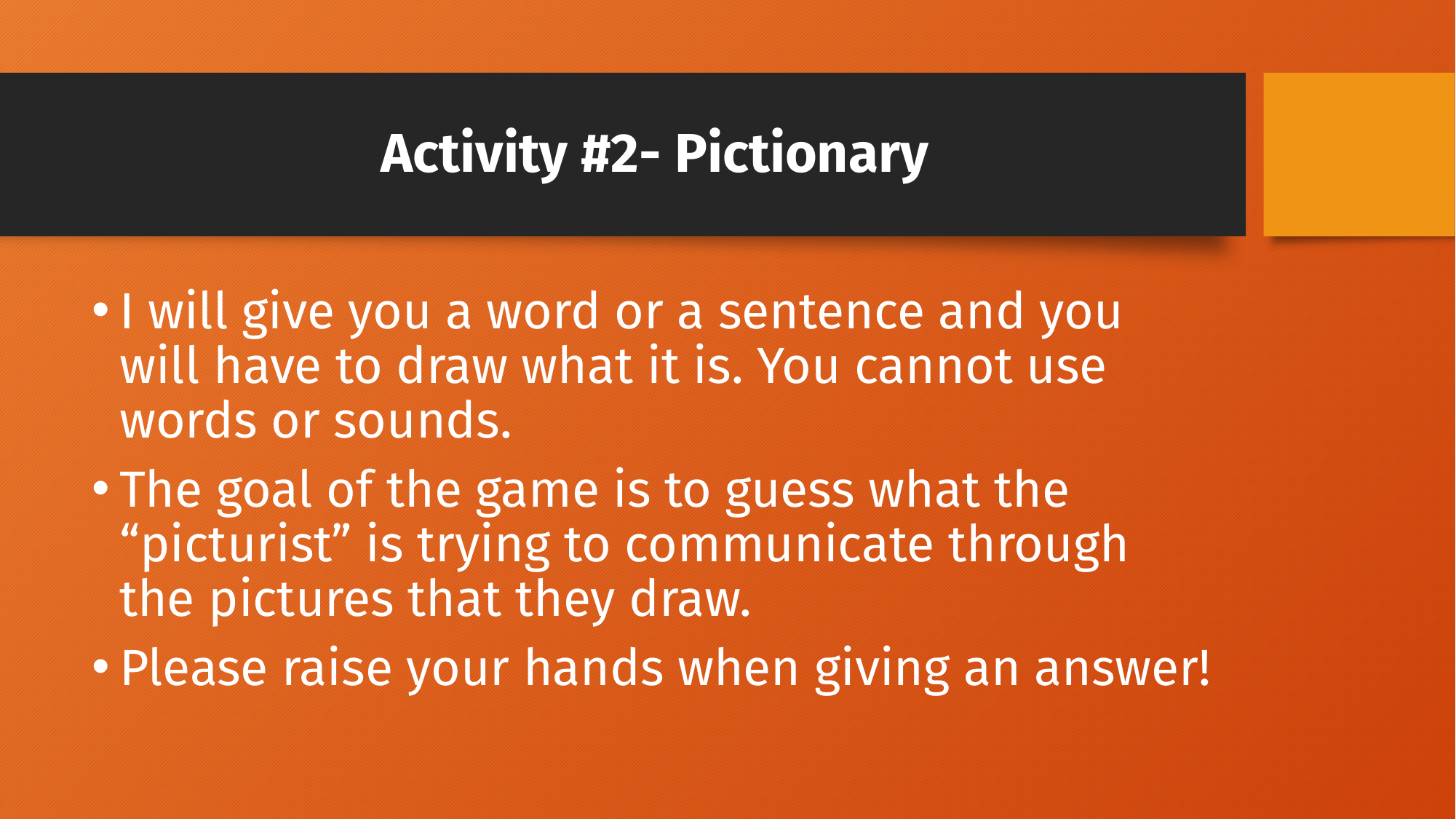

# Activity #2- Pictionary
I will give you a word or a sentence and you will have to draw what it is. You cannot use words or sounds.
The goal of the game is to guess what the “picturist” is trying to communicate through the pictures that they draw.
Please raise your hands when giving an answer!